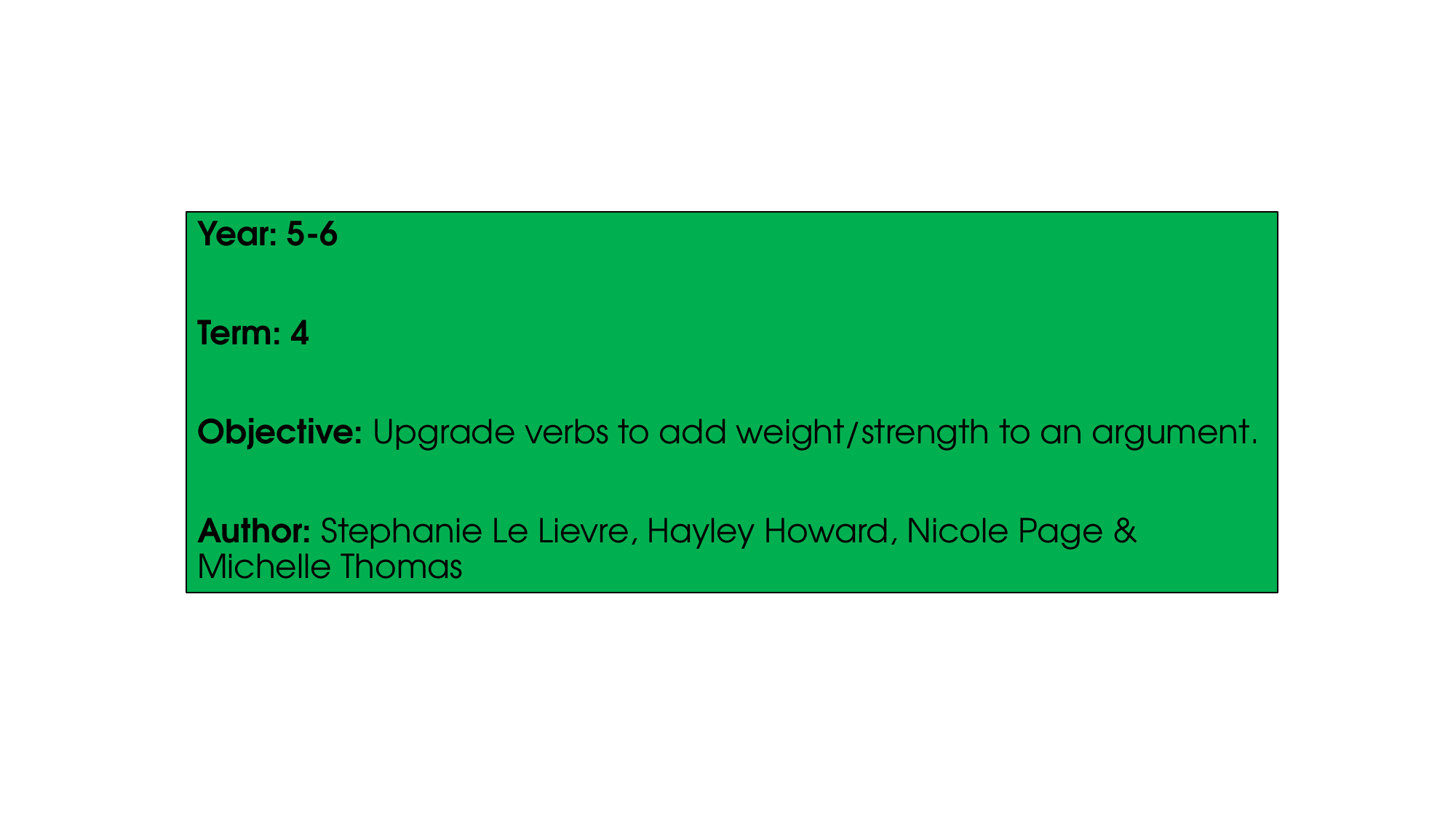

Year: 5-6

Term: 4

Objective: Upgrade verbs to add weight/strength to an argument.

Author: Stephanie Le Lievre, Hayley Howard, Nicole Page & Michelle Thomas